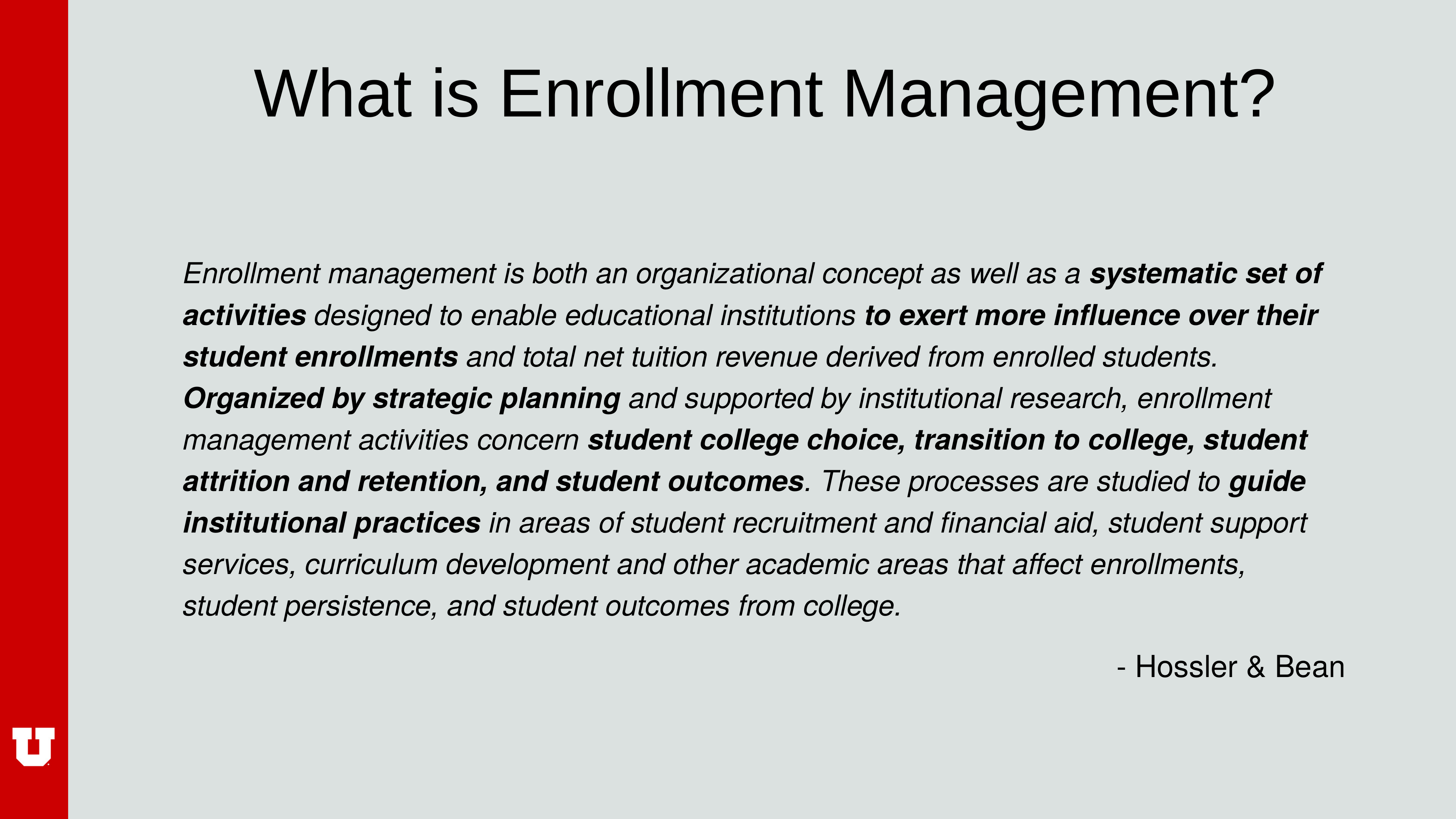

# What is Enrollment Management?
Enrollment management is both an organizational concept as well as a systematic set of activities designed to enable educational institutions to exert more influence over their student enrollments and total net tuition revenue derived from enrolled students. Organized by strategic planning and supported by institutional research, enrollment management activities concern student college choice, transition to college, student attrition and retention, and student outcomes. These processes are studied to guide institutional practices in areas of student recruitment and financial aid, student support services, curriculum development and other academic areas that affect enrollments, student persistence, and student outcomes from college.
- Hossler & Bean